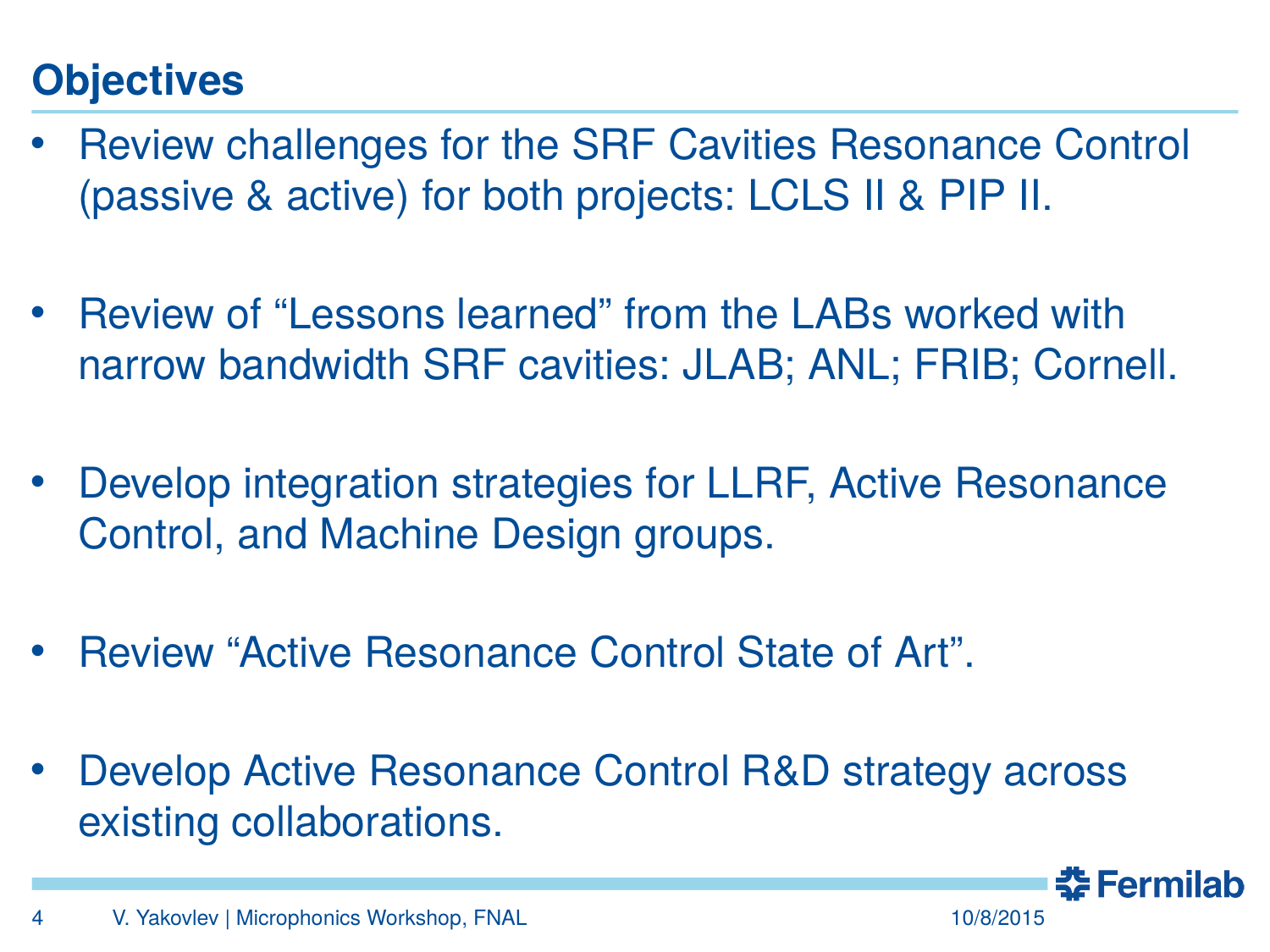

# Objectives
Review challenges for the SRF Cavities Resonance Control (passive & active) for both projects: LCLS II & PIP II.

Review of “Lessons learned” from the LABs worked with narrow bandwidth SRF cavities: JLAB; ANL; FRIB; Cornell.

Develop integration strategies for LLRF, Active Resonance Control, and Machine Design groups.

Review “Active Resonance Control State of Art”.

Develop Active Resonance Control R&D strategy across existing collaborations.

4
V. Yakovlev | Microphonics Workshop, FNAL
10/8/2015